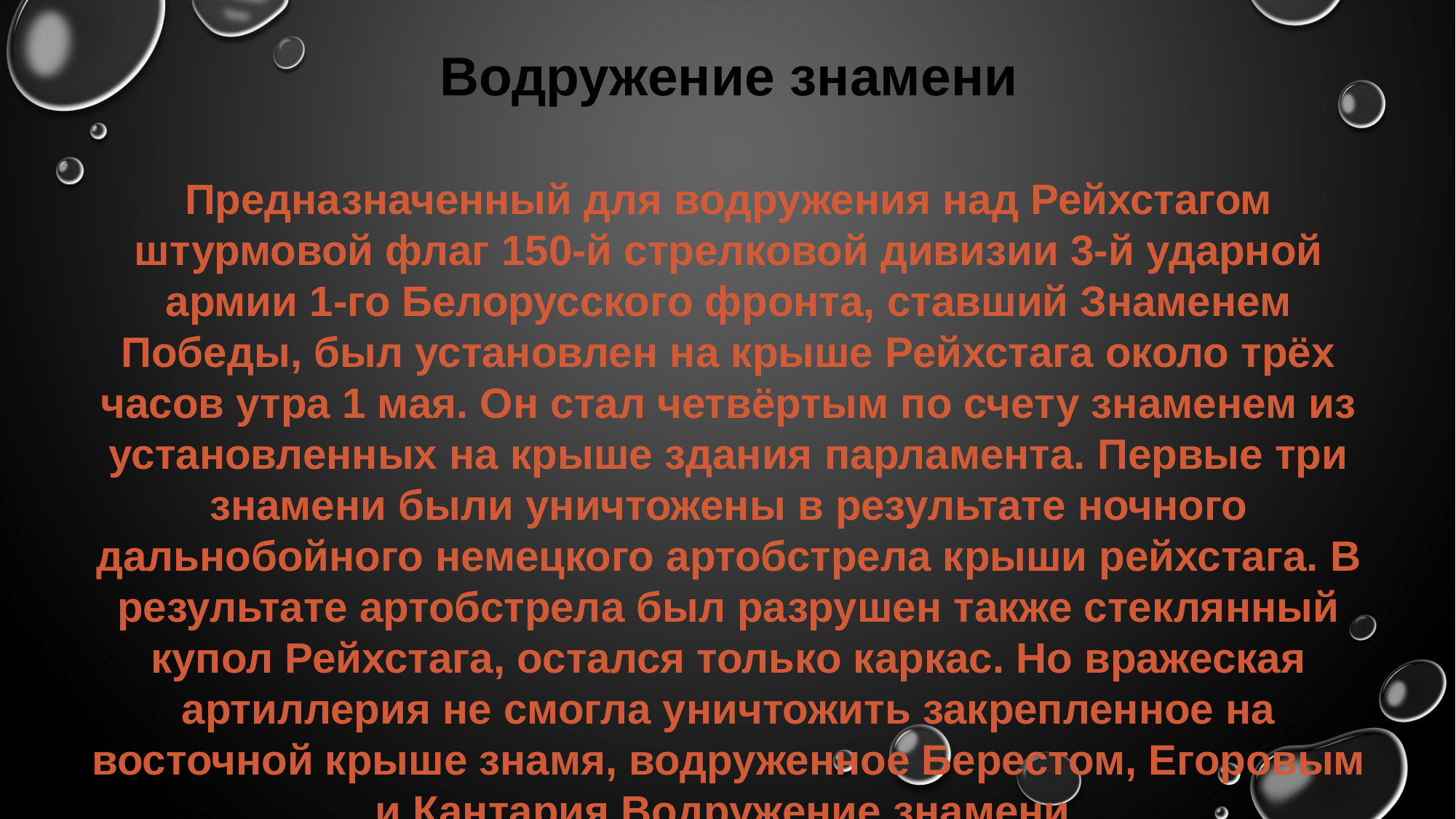

Водружение знамени

Предназначенный для водружения над Рейхстагом штурмовой флаг 150-й стрелковой дивизии 3-й ударной армии 1-го Белорусского фронта, ставший Знаменем Победы, был установлен на крыше Рейхстага около трёх часов утра 1 мая. Он стал четвёртым по счету знаменем из установленных на крыше здания парламента. Первые три знамени были уничтожены в результате ночного дальнобойного немецкого артобстрела крыши рейхстага. В результате артобстрела был разрушен также стеклянный купол Рейхстага, остался только каркас. Но вражеская артиллерия не смогла уничтожить закрепленное на восточной крыше знамя, водруженное Берестом, Егоровым и Кантария Водружение знамени